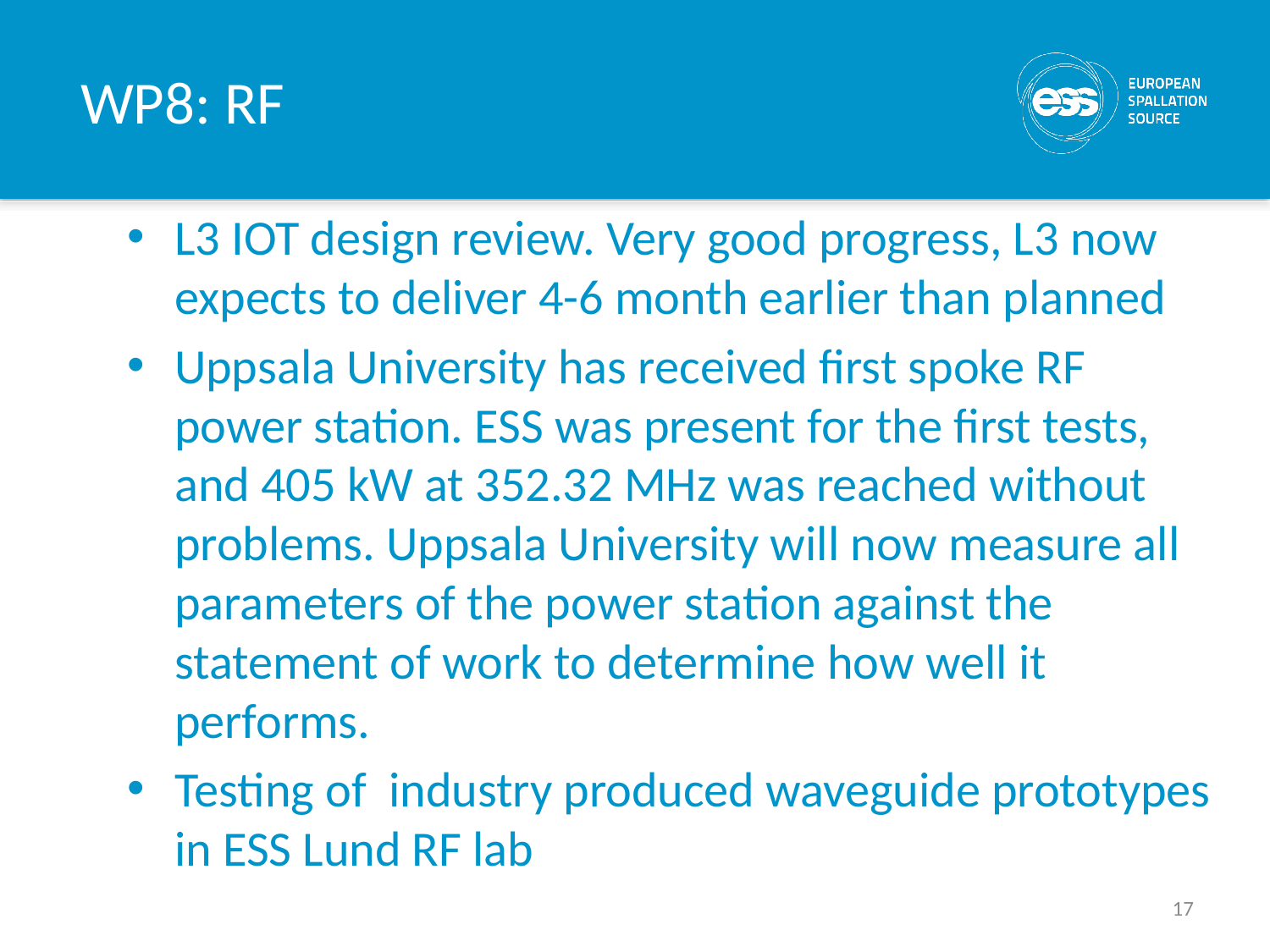

# WP8: RF
L3 IOT design review. Very good progress, L3 now expects to deliver 4-6 month earlier than planned
Uppsala University has received first spoke RF power station. ESS was present for the first tests, and 405 kW at 352.32 MHz was reached without problems. Uppsala University will now measure all parameters of the power station against the statement of work to determine how well it performs.
Testing of  industry produced waveguide prototypes in ESS Lund RF lab

17